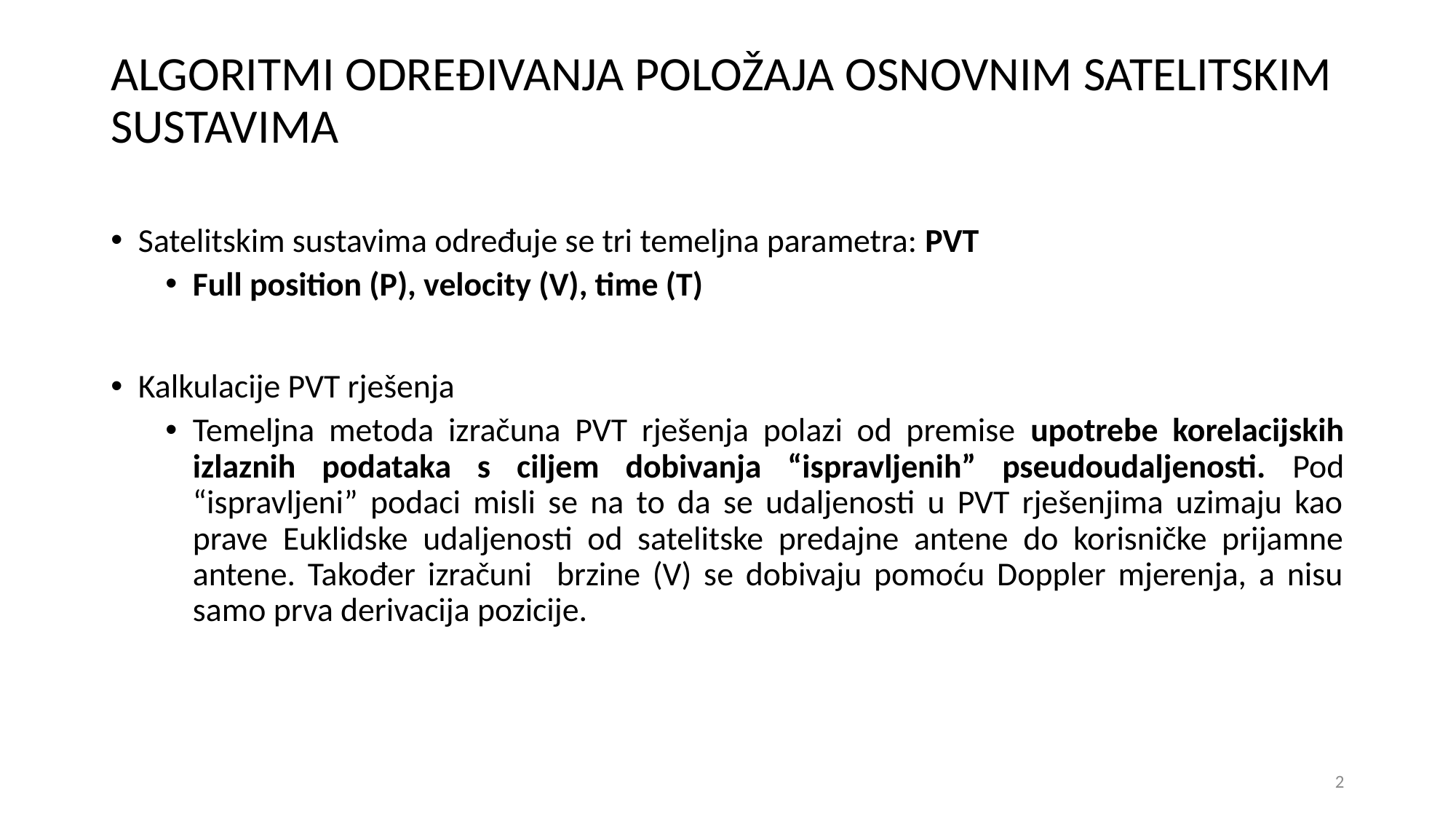

# ALGORITMI ODREĐIVANJA POLOŽAJA OSNOVNIM SATELITSKIM SUSTAVIMA
Satelitskim sustavima određuje se tri temeljna parametra: PVT
Full position (P), velocity (V), time (T)

Kalkulacije PVT rješenja
Temeljna metoda izračuna PVT rješenja polazi od premise upotrebe korelacijskih izlaznih podataka s ciljem dobivanja “ispravljenih” pseudoudaljenosti. Pod “ispravljeni” podaci misli se na to da se udaljenosti u PVT rješenjima uzimaju kao prave Euklidske udaljenosti od satelitske predajne antene do korisničke prijamne antene. Također izračuni  brzine (V) se dobivaju pomoću Doppler mjerenja, a nisu samo prva derivacija pozicije.
2